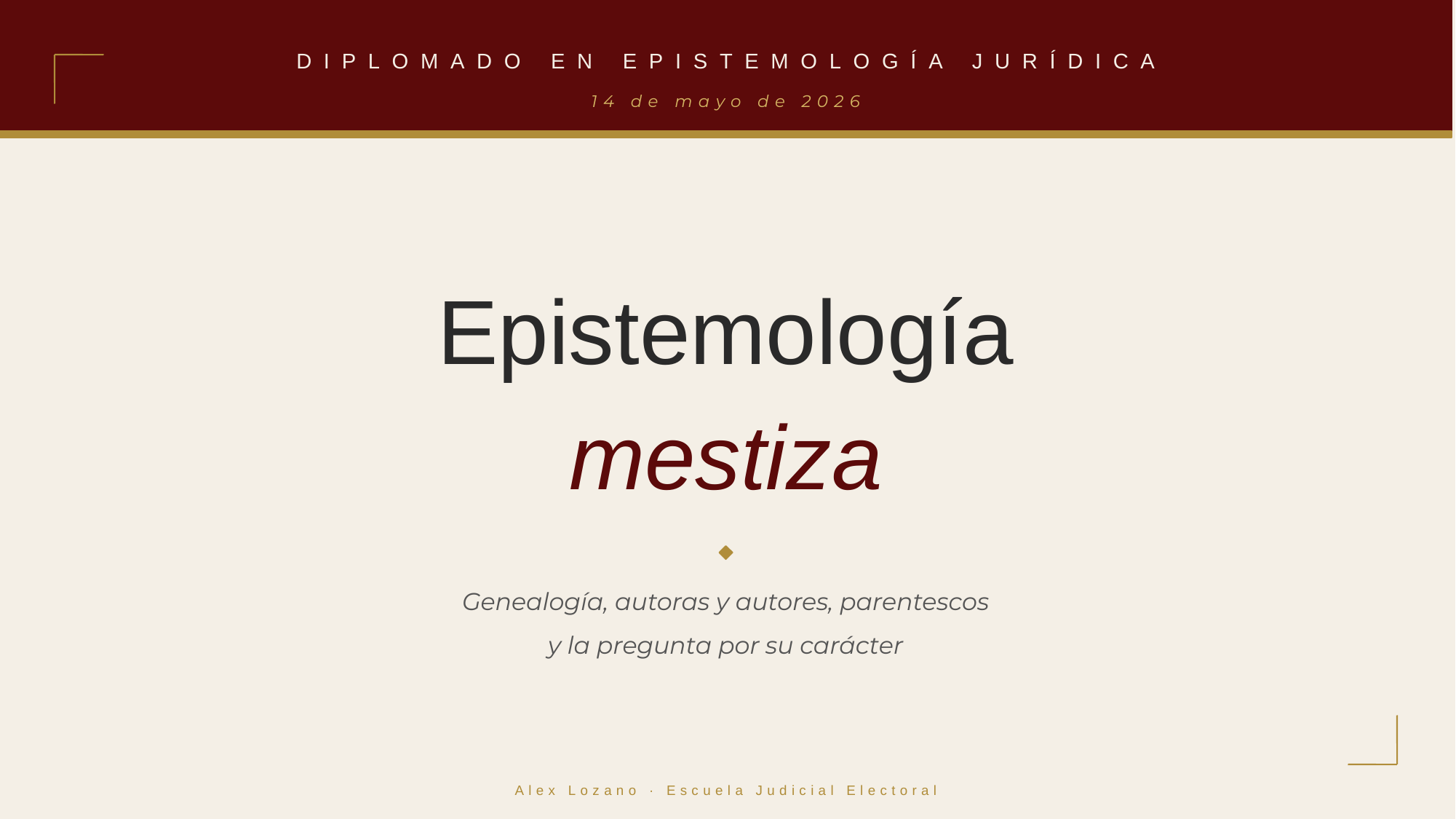

DIPLOMADO EN EPISTEMOLOGÍA JURÍDICA

14 de mayo de 2026

Epistemología
mestiza

Genealogía, autoras y autores, parentescos
y la pregunta por su carácter

Alex Lozano · Escuela Judicial Electoral